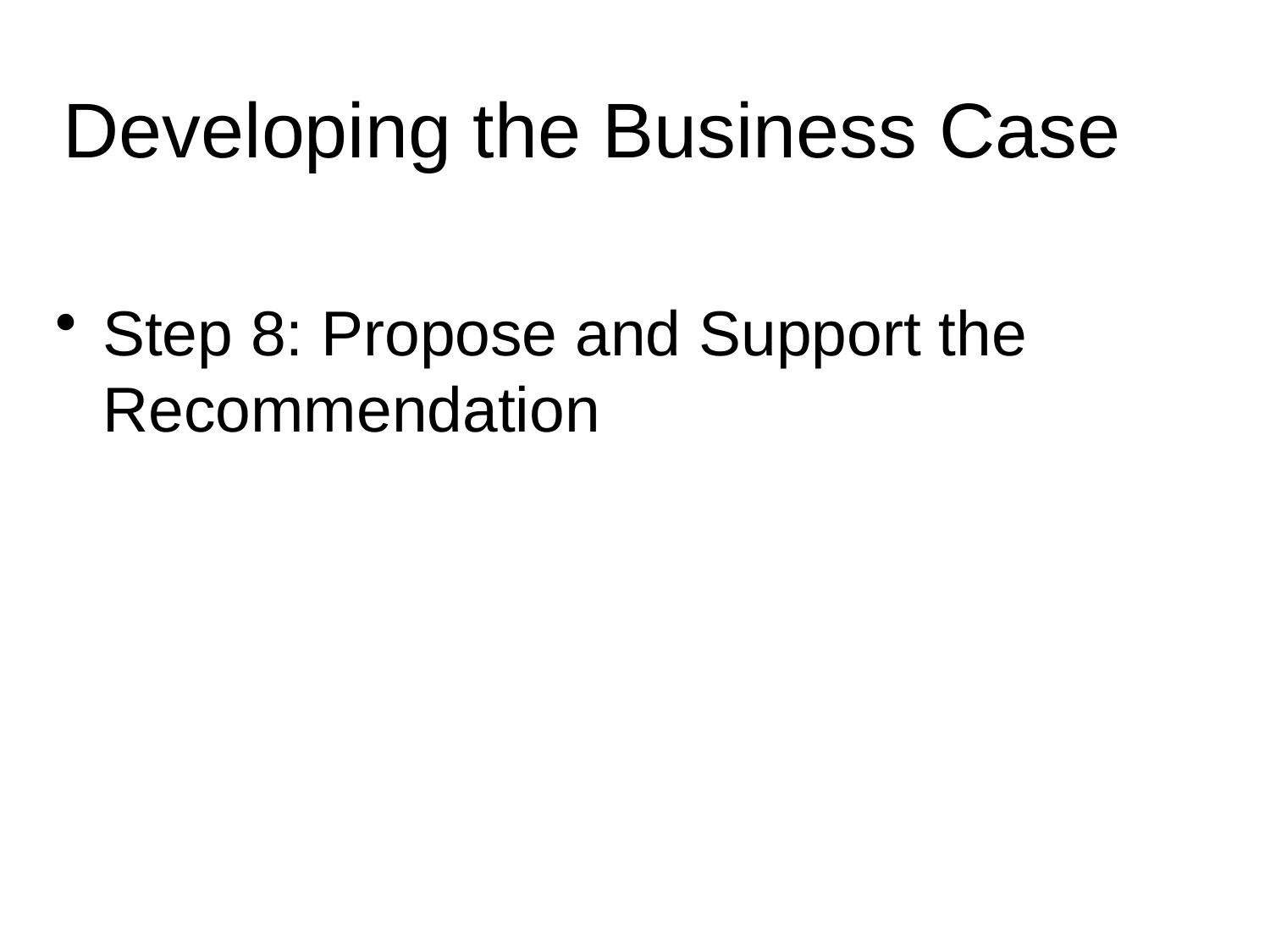

# Developing the Business Case
Step 8: Propose and Support the Recommendation